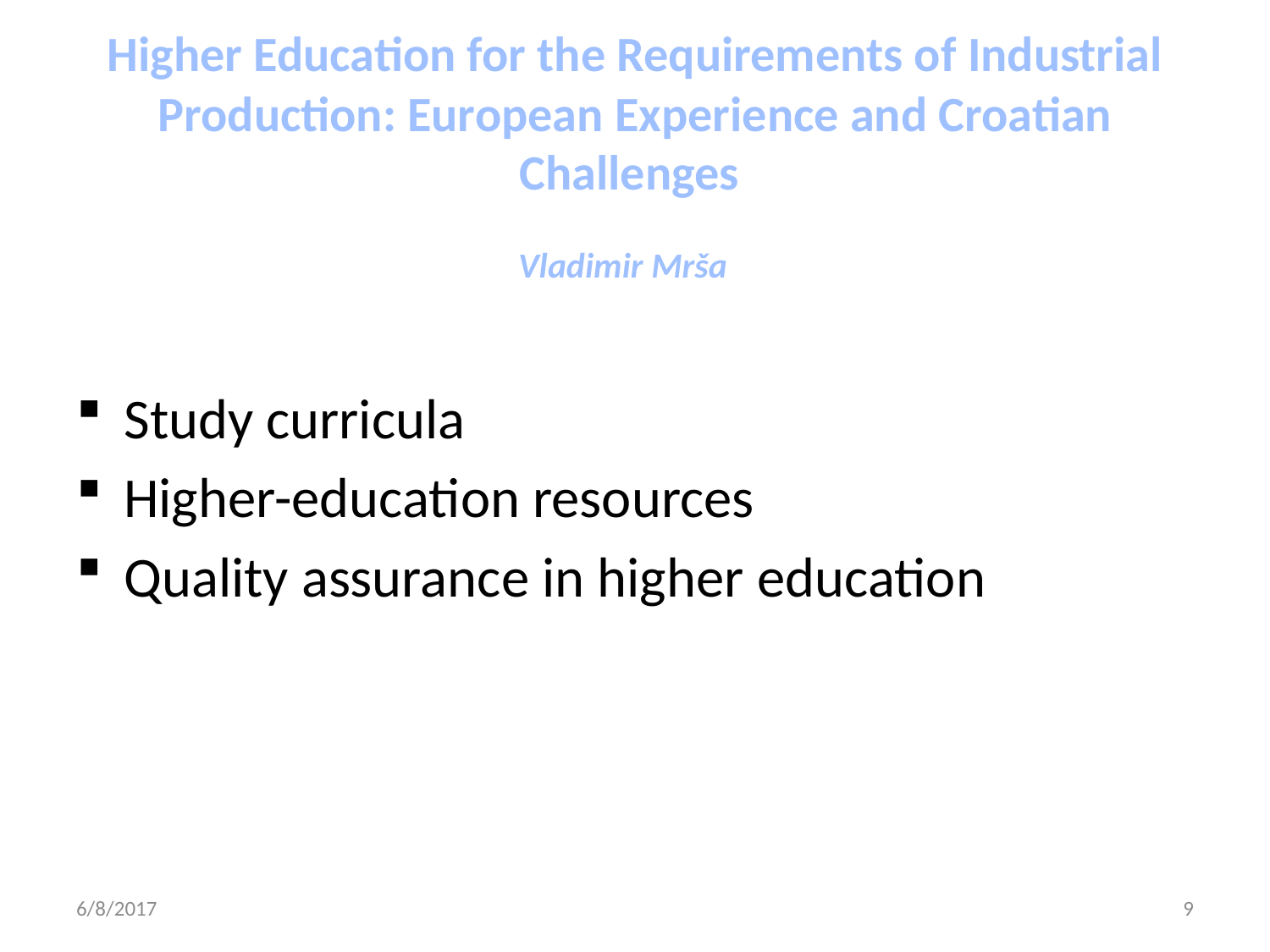

Higher Education for the Requirements of Industrial Production: European Experience and Croatian Challenges
#
Vladimir Mrša
Study curricula
Higher-education resources
Quality assurance in higher education

6/8/2017
9